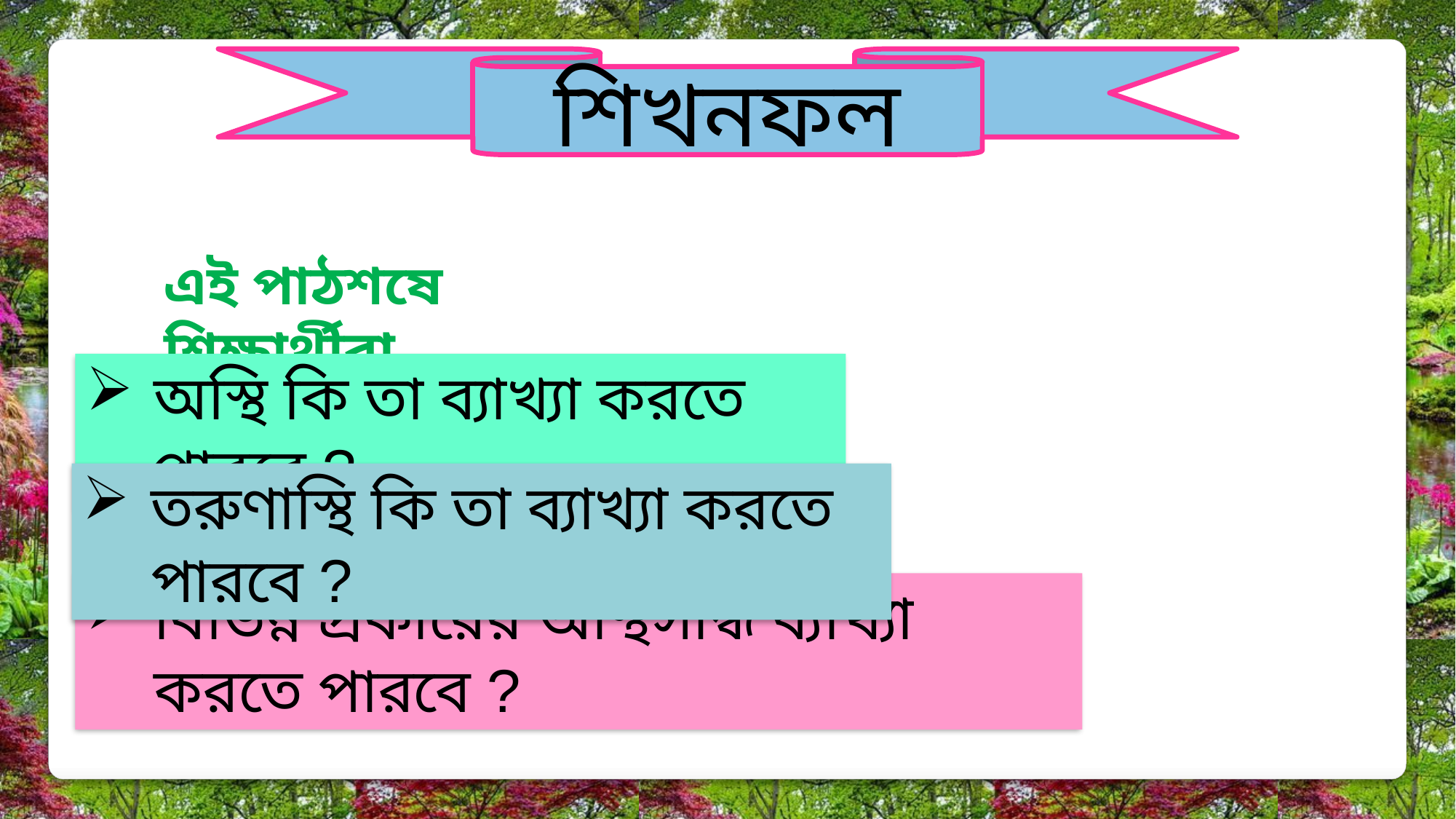

শিখনফল
এই পাঠশষে  শিক্ষার্থীরা………
অস্থি কি তা ব্যাখ্যা করতে পারবে ?
তরুণাস্থি কি তা ব্যাখ্যা করতে পারবে ?
বিভিন্ন প্রকারের অস্থিসন্ধি ব্যাখ্যা করতে পারবে ?